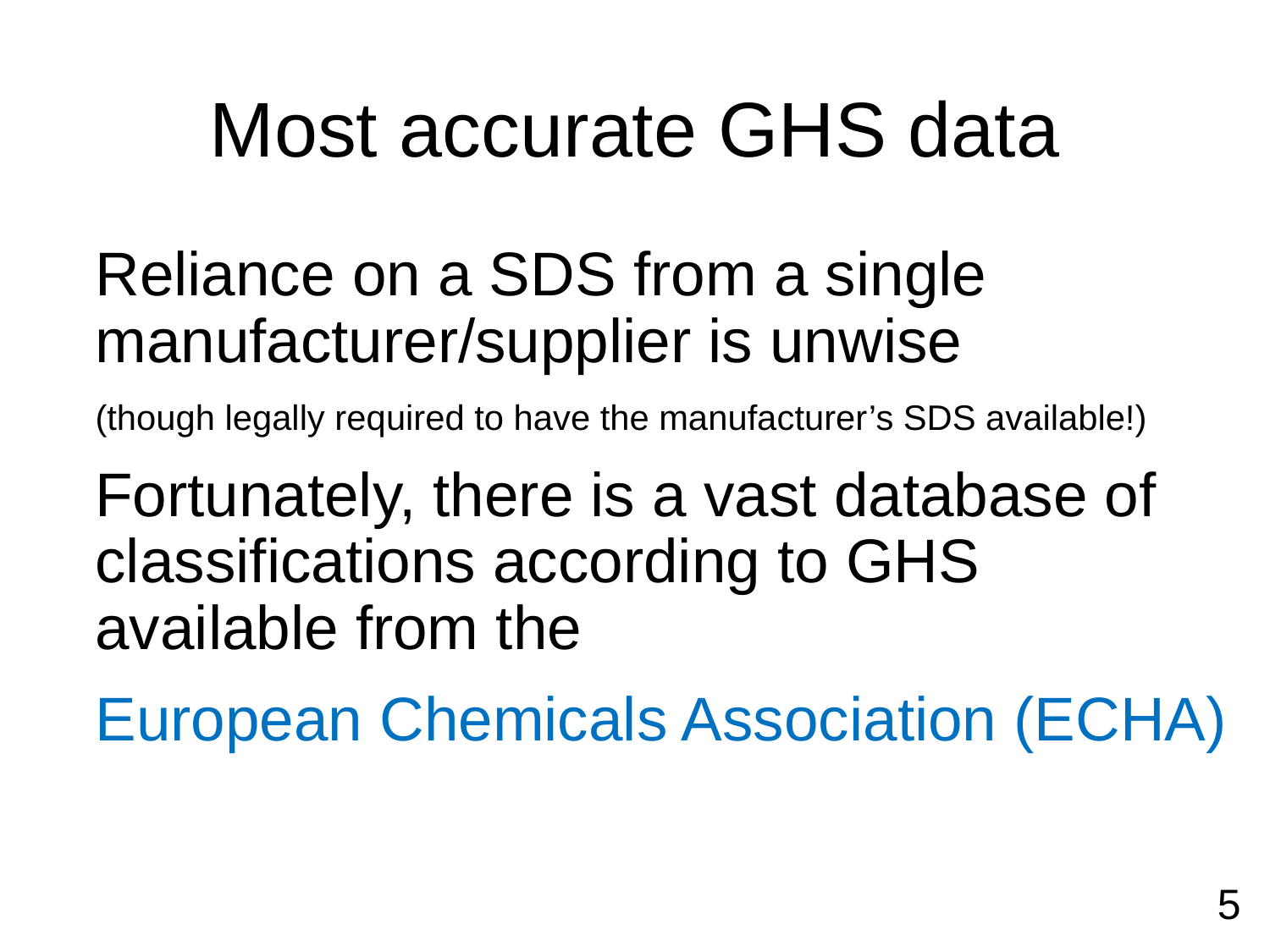

# Most accurate GHS data
Reliance on a SDS from a single manufacturer/supplier is unwise
(though legally required to have the manufacturer’s SDS available!)
Fortunately, there is a vast database of classifications according to GHS available from the
European Chemicals Association (ECHA)
5